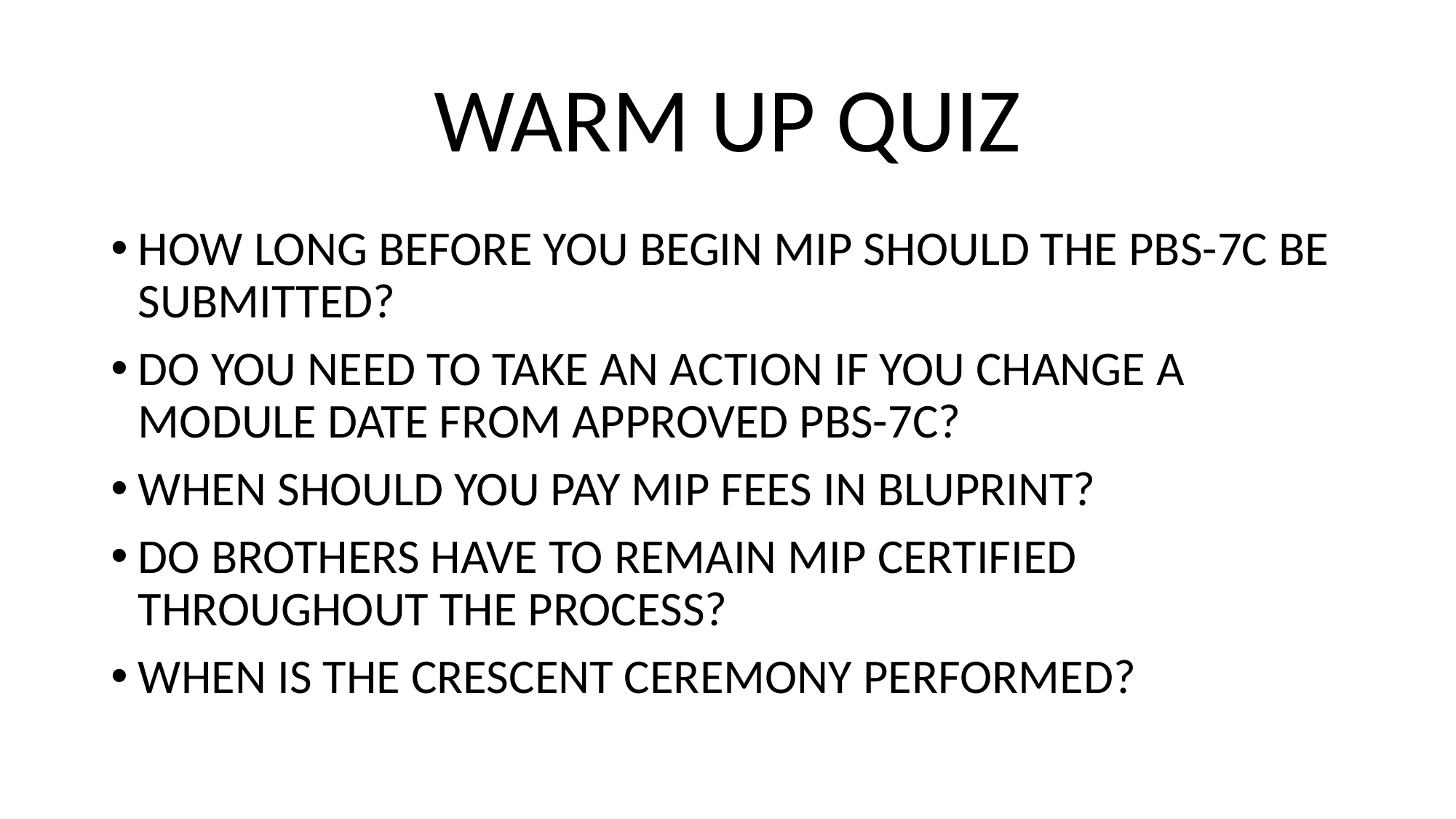

# WARM UP QUIZ
HOW LONG BEFORE YOU BEGIN MIP SHOULD THE PBS-7C BE SUBMITTED?
DO YOU NEED TO TAKE AN ACTION IF YOU CHANGE A MODULE DATE FROM APPROVED PBS-7C?
WHEN SHOULD YOU PAY MIP FEES IN BLUPRINT?
DO BROTHERS HAVE TO REMAIN MIP CERTIFIED THROUGHOUT THE PROCESS?
WHEN IS THE CRESCENT CEREMONY PERFORMED?